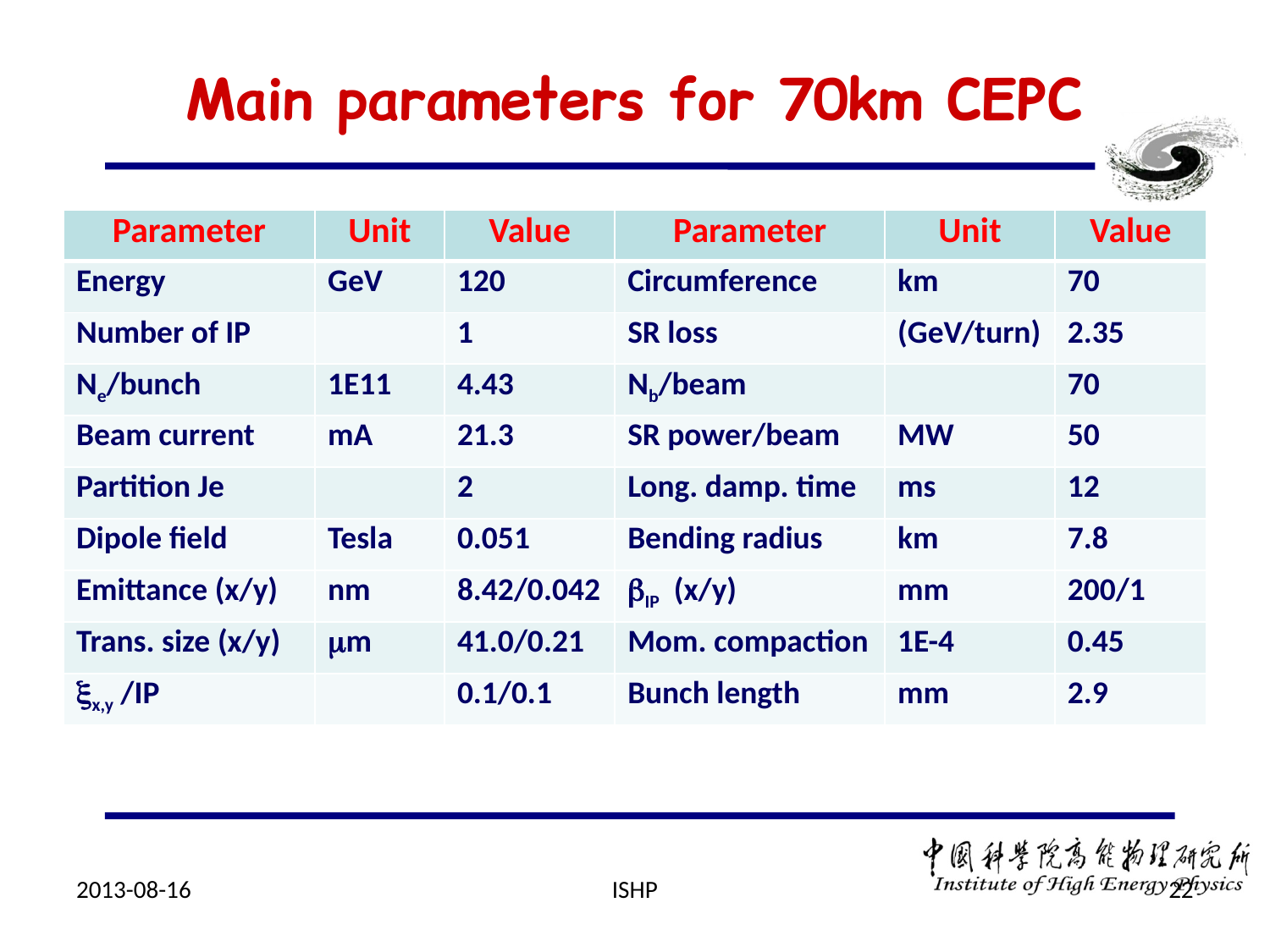

# Main parameters for 70km CEPC

| Parameter | Unit | Value | Parameter | Unit | Value |
| --- | --- | --- | --- | --- | --- |
| Energy | GeV | 120 | Circumference | km | 70 |
| Number of IP |  | 1 | SR loss | (GeV/turn) | 2.35 |
| Ne/bunch | 1E11 | 4.43 | Nb/beam |  | 70 |
| Beam current | mA | 21.3 | SR power/beam | MW | 50 |
| Partition Je |  | 2 | Long. damp. time | ms | 12 |
| Dipole field | Tesla | 0.051 | Bending radius | km | 7.8 |
| Emittance (x/y) | nm | 8.42/0.042 | βIP (x/y) | mm | 200/1 |
| Trans. size (x/y) | μm | 41.0/0.21 | Mom. compaction | 1E-4 | 0.45 |
| ξx,y /IP |  | 0.1/0.1 | Bunch length | mm | 2.9 |
2013-08-16
ISHP
22